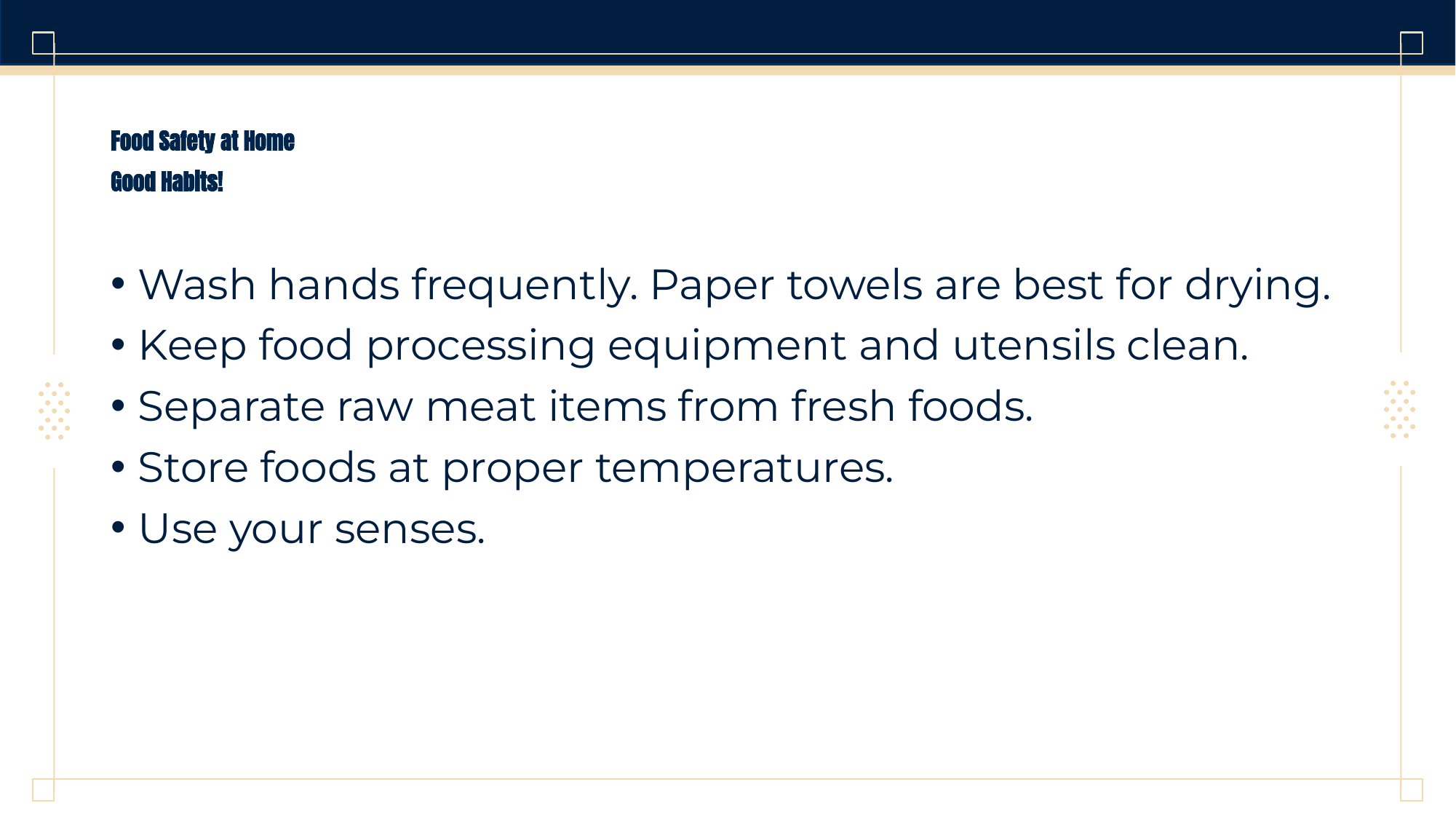

# Food Safety at Home Good Habits!
Wash hands frequently. Paper towels are best for drying.
Keep food processing equipment and utensils clean.
Separate raw meat items from fresh foods.
Store foods at proper temperatures.
Use your senses.